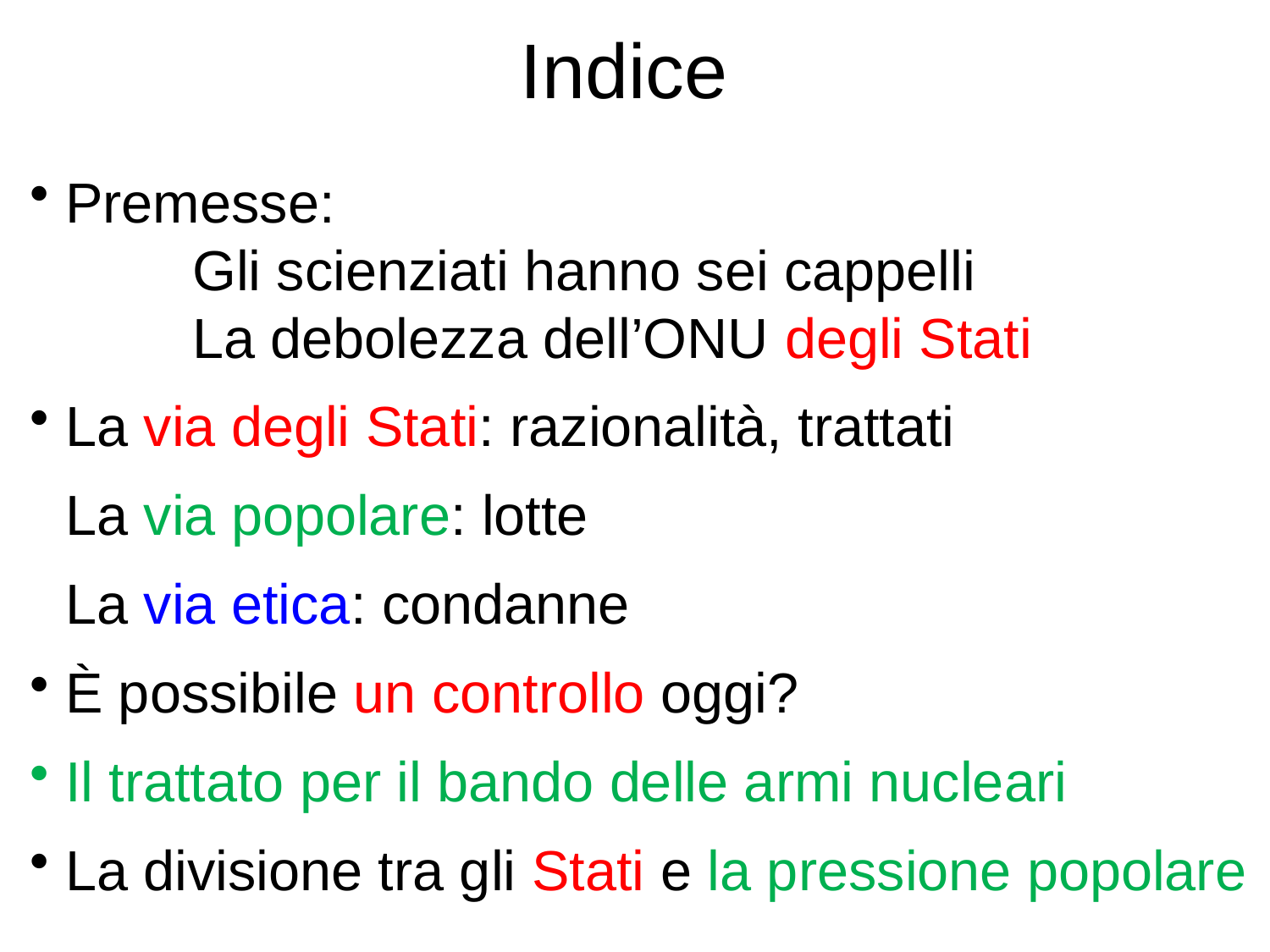

# Indice
Premesse:
	Gli scienziati hanno sei cappelli
	La debolezza dell’ONU degli Stati
La via degli Stati: razionalità, trattati
	La via popolare: lotte
	La via etica: condanne
È possibile un controllo oggi?
Il trattato per il bando delle armi nucleari
La divisione tra gli Stati e la pressione popolare